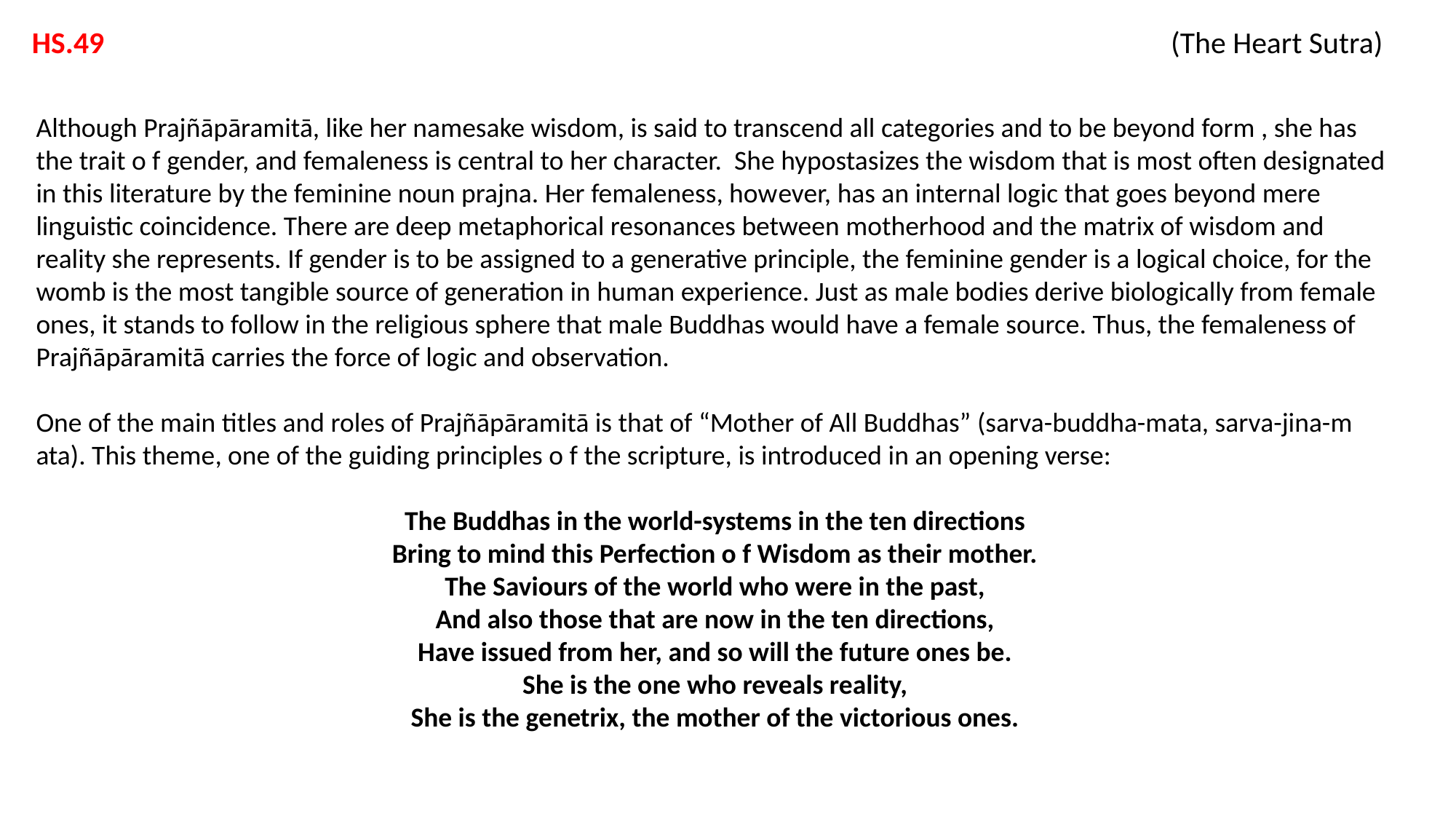

HS.49  			  			                                                                      (The Heart Sutra)
Although Prajñāpāramitā, like her namesake wisdom, is said to transcend all categories and to be beyond form , she has the trait o f gender, and femaleness is central to her character.  She hypostasizes the wisdom that is most often designated in this literature by the feminine noun prajna. Her femaleness, how­ever, has an internal logic that goes beyond mere linguistic coincidence. There are deep metaphorical resonances between motherhood and the matrix of wisdom and reality she represents. If gender is to be assigned to a generative principle, the feminine gender is a logical choice, for the womb is the most tangible source of generation in human experience. Just as male bodies derive biologically from female ones, it stands to follow in the religious sphere that male Buddhas would have a female source. Thus, the femaleness of Prajñāpāramitā carries the force of logic and observation.

One of the main titles and roles of Prajñāpāramitā is that of “Mother of All Buddhas” (sarva-buddha-mata, sarva-jina-m ata). This theme, one of the guiding principles o f the scripture, is introduced in an opening verse:

The Buddhas in the world-systems in the ten directions
Bring to mind this Perfection o f Wisdom as their mother.
The Saviours of the world who were in the past,
And also those that are now in the ten directions,
Have issued from her, and so will the future ones be.
She is the one who reveals reality,
She is the genetrix, the mother of the victorious ones.